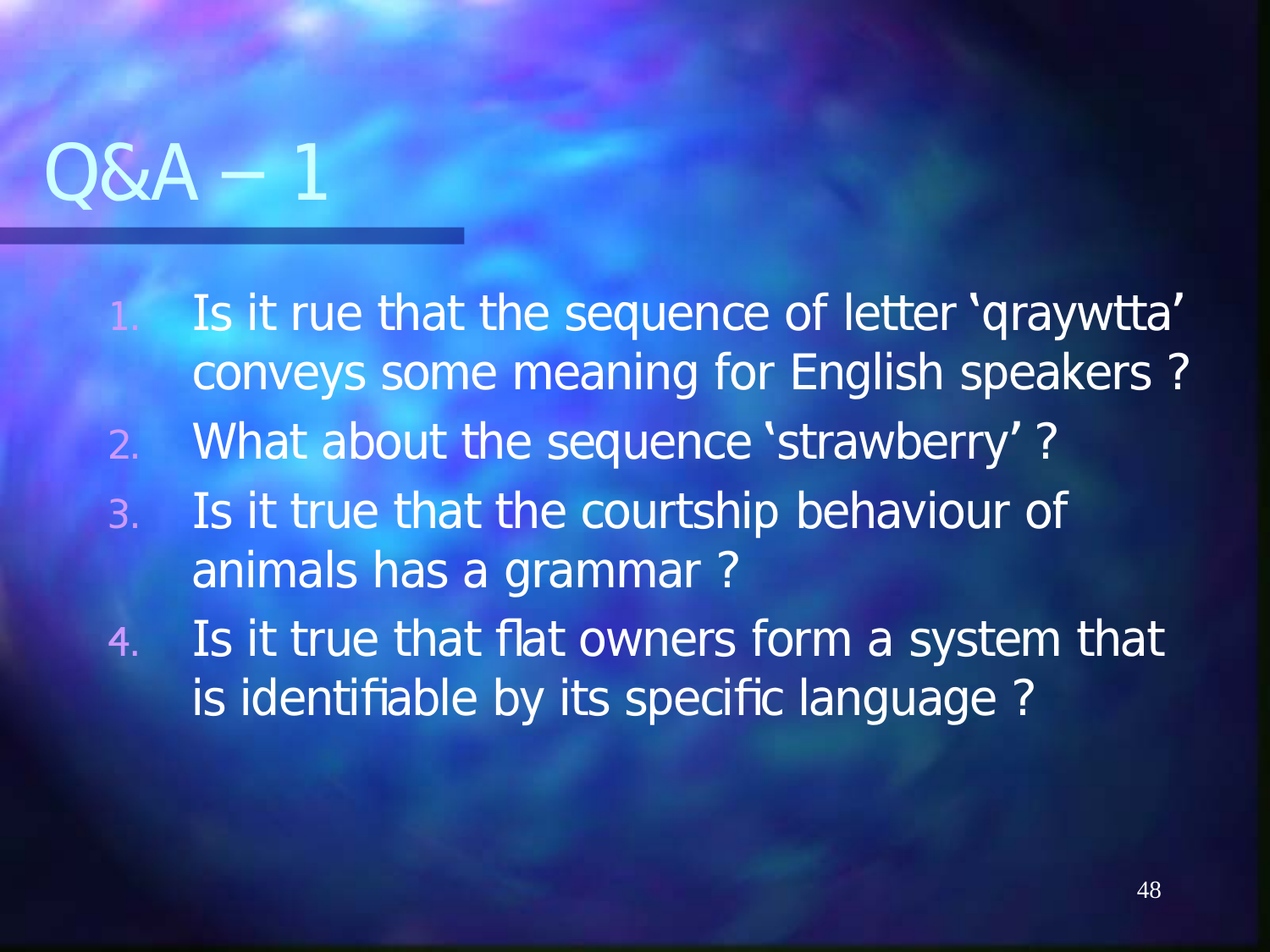

# Q&A – 1
Is it rue that the sequence of letter ‘qraywtta’ conveys some meaning for English speakers ?
What about the sequence ‘strawberry’ ?
Is it true that the courtship behaviour of animals has a grammar ?
Is it true that flat owners form a system that is identifiable by its specific language ?
48